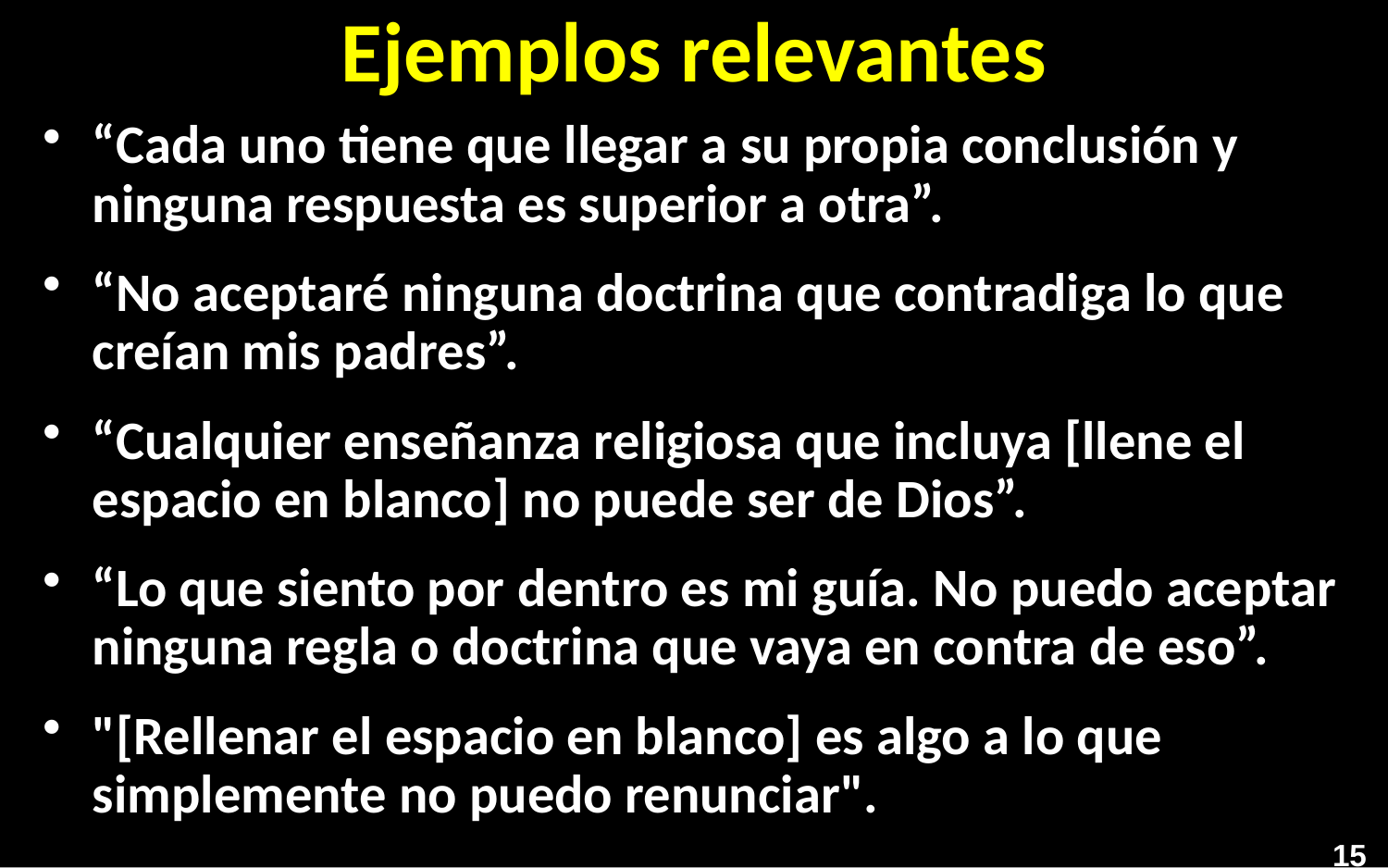

# Ejemplos relevantes
“Cada uno tiene que llegar a su propia conclusión y ninguna respuesta es superior a otra”.
“No aceptaré ninguna doctrina que contradiga lo que creían mis padres”.
“Cualquier enseñanza religiosa que incluya [llene el espacio en blanco] no puede ser de Dios”.
“Lo que siento por dentro es mi guía. No puedo aceptar ninguna regla o doctrina que vaya en contra de eso”.
"[Rellenar el espacio en blanco] es algo a lo que simplemente no puedo renunciar".
15